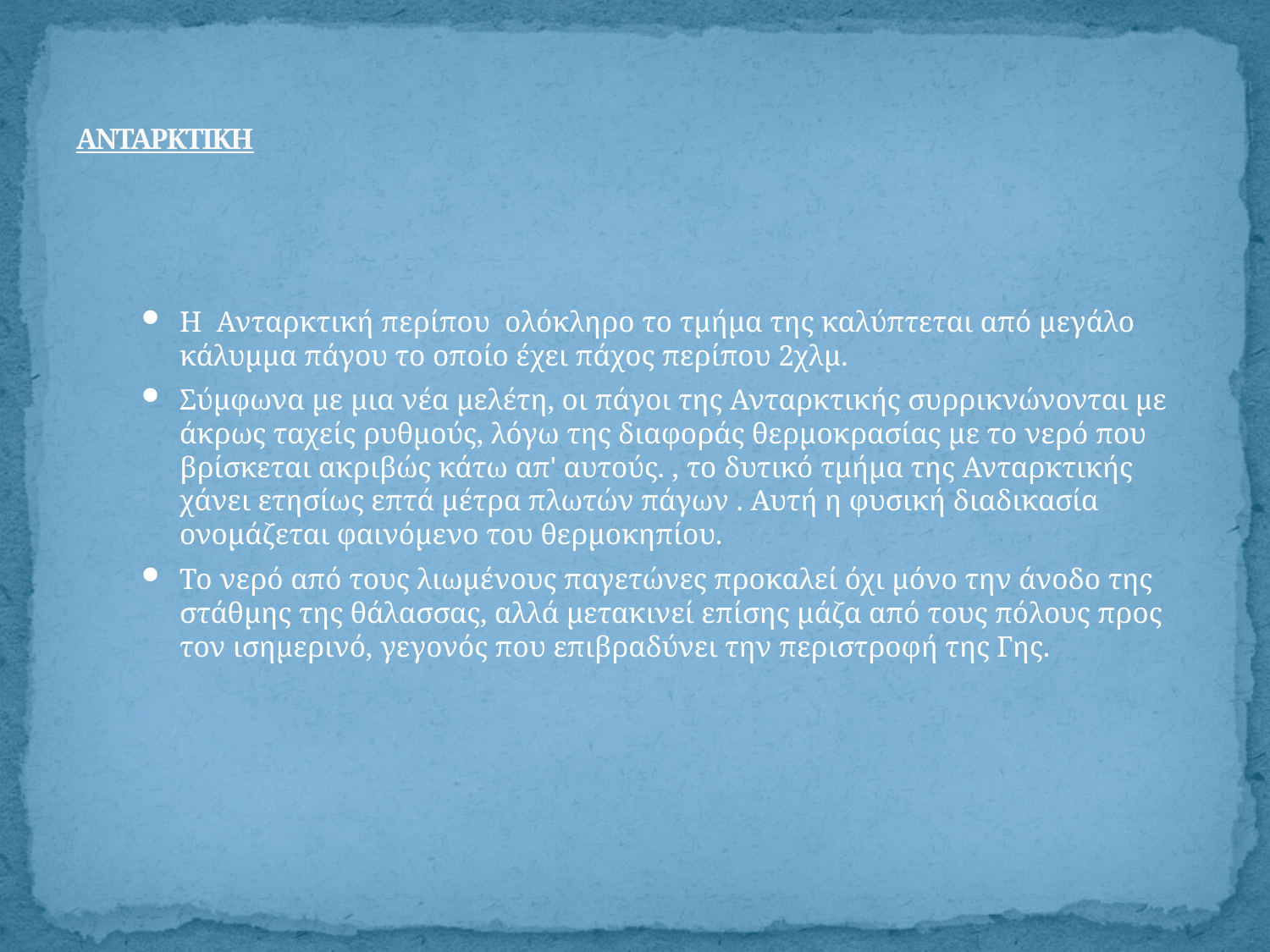

# ΑΝΤΑΡΚΤΙΚΗ
Η  Ανταρκτική περίπου  ολόκληρο το τμήμα της καλύπτεται από μεγάλο κάλυμμα πάγου το οποίο έχει πάχος περίπου 2χλμ.
Σύμφωνα με μια νέα μελέτη, οι πάγοι της Ανταρκτικής συρρικνώνονται με άκρως ταχείς ρυθμούς, λόγω της διαφοράς θερμοκρασίας με το νερό που βρίσκεται ακριβώς κάτω απ' αυτούς. , το δυτικό τμήμα της Ανταρκτικής χάνει ετησίως επτά μέτρα πλωτών πάγων . Αυτή η φυσική διαδικασία ονομάζεται φαινόμενο του θερμοκηπίου.
Το νερό από τους λιωμένους παγετώνες προκαλεί όχι μόνο την άνοδο της στάθμης της θάλασσας, αλλά μετακινεί επίσης μάζα από τους πόλους προς τον ισημερινό, γεγονός που επιβραδύνει την περιστροφή της Γης.